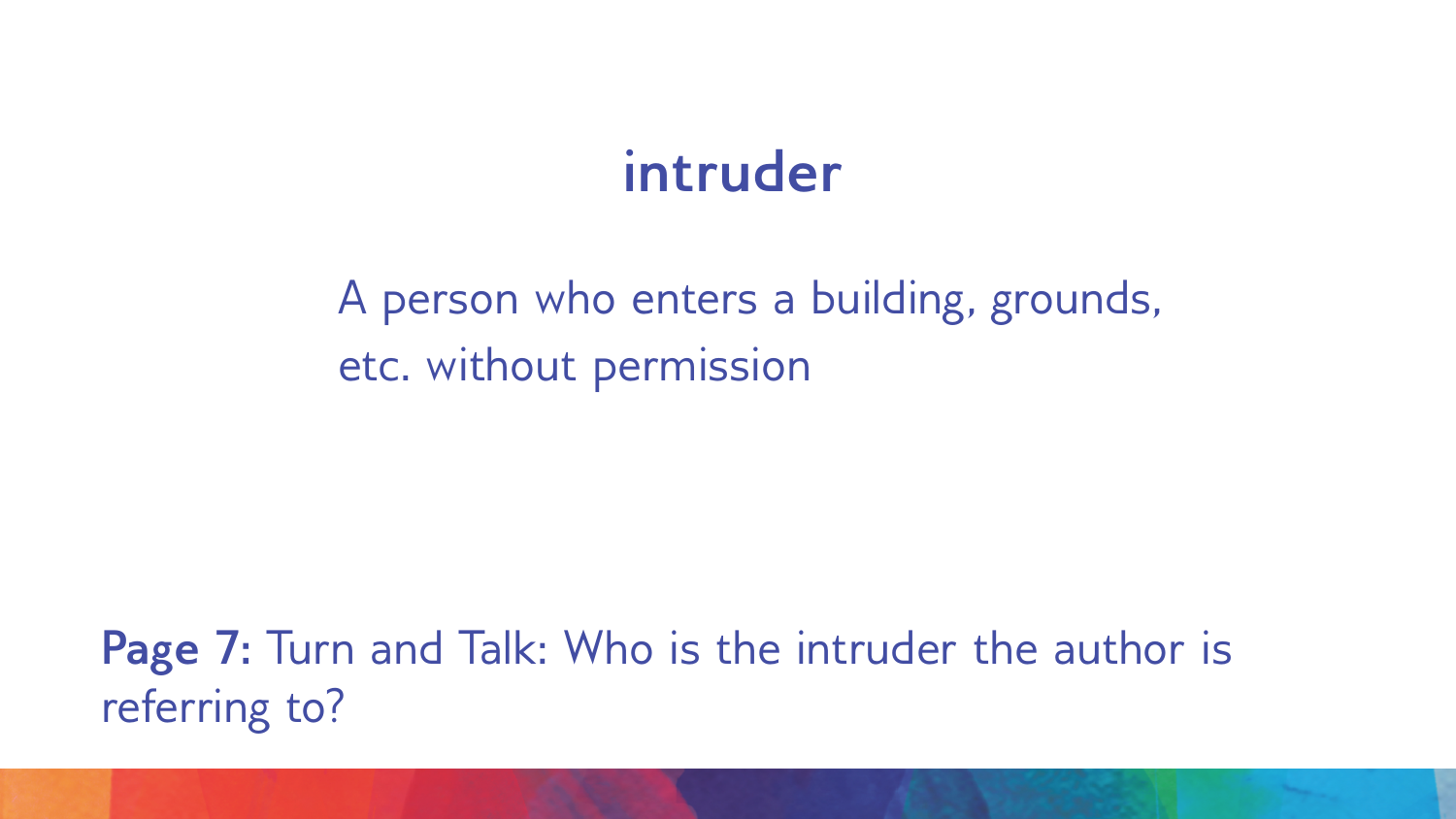

intruder
A person who enters a building, grounds, etc. without permission
Page 7: Turn and Talk: Who is the intruder the author is referring to?